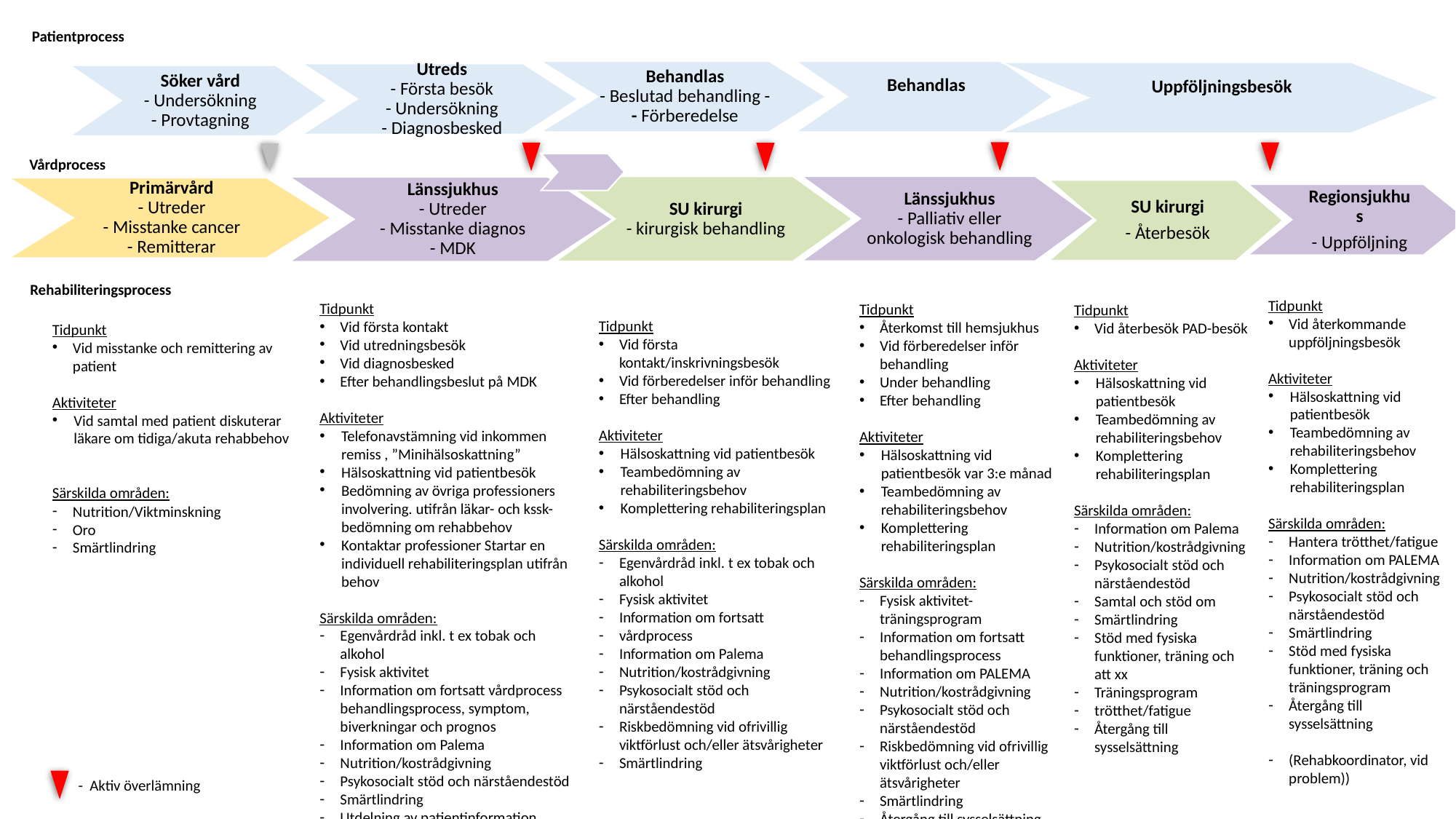

Patientprocess
Behandlas
- Beslutad behandling - - Förberedelse
Behandlas
Uppföljningsbesök
Utreds
- Första besök
- Undersökning
- Diagnosbesked
Söker vård
- Undersökning
- Provtagning

Vårdprocess

Länssjukhus
- Palliativ eller onkologisk behandling
SU kirurgi
- kirurgisk behandling
Länssjukhus
- Utreder
- Misstanke diagnos
- MDK
Primärvård
- Utreder
- Misstanke cancer
- Remitterar
SU kirurgi
- Återbesök
Regionsjukhus
- Uppföljning
Rehabiliteringsprocess
Tidpunkt
Vid återkommande uppföljningsbesök

Aktiviteter
Hälsoskattning vid patientbesök
Teambedömning av rehabiliteringsbehov
Komplettering rehabiliteringsplan

Särskilda områden:
Hantera trötthet/fatigue
Information om PALEMA
Nutrition/kostrådgivning
Psykosocialt stöd och närståendestöd
Smärtlindring
Stöd med fysiska funktioner, träning och träningsprogram
Återgång till sysselsättning

(Rehabkoordinator, vid problem))

Tidpunkt
Vid första kontakt
Vid utredningsbesök
Vid diagnosbesked
Efter behandlingsbeslut på MDK

Aktiviteter
Telefonavstämning vid inkommen remiss , ”Minihälsoskattning”
Hälsoskattning vid patientbesök
Bedömning av övriga professioners involvering. utifrån läkar- och kssk-bedömning om rehabbehov
Kontaktar professioner Startar en individuell rehabiliteringsplan utifrån behov

Särskilda områden:
Egenvårdråd inkl. t ex tobak och alkohol
Fysisk aktivitet
Information om fortsatt vårdprocess behandlingsprocess, symptom, biverkningar och prognos
Information om Palema
Nutrition/kostrådgivning
Psykosocialt stöd och närståendestöd
Smärtlindring
Utdelning av patientinformation

Tidpunkt
Återkomst till hemsjukhus
Vid förberedelser inför behandling
Under behandling
Efter behandling

Aktiviteter
Hälsoskattning vid patientbesök var 3:e månad
Teambedömning av rehabiliteringsbehov
Komplettering rehabiliteringsplan

Särskilda områden:
Fysisk aktivitet- träningsprogram
Information om fortsatt behandlingsprocess
Information om PALEMA
Nutrition/kostrådgivning
Psykosocialt stöd och närståendestöd
Riskbedömning vid ofrivillig viktförlust och/eller ätsvårigheter
Smärtlindring
Återgång till sysselsättning

Tidpunkt
Vid återbesök PAD-besök

Aktiviteter
Hälsoskattning vid patientbesök
Teambedömning av rehabiliteringsbehov
Komplettering rehabiliteringsplan

Särskilda områden:
Information om Palema
Nutrition/kostrådgivning
Psykosocialt stöd och närståendestöd
Samtal och stöd om
Smärtlindring
Stöd med fysiska funktioner, träning och att xx
Träningsprogram
trötthet/fatigue
Återgång till sysselsättning

Tidpunkt
Vid första kontakt/inskrivningsbesök
Vid förberedelser inför behandling
Efter behandling

Aktiviteter
Hälsoskattning vid patientbesök
Teambedömning av rehabiliteringsbehov
Komplettering rehabiliteringsplan

Särskilda områden:
Egenvårdråd inkl. t ex tobak och alkohol
Fysisk aktivitet
Information om fortsatt
vårdprocess
Information om Palema
Nutrition/kostrådgivning
Psykosocialt stöd och närståendestöd
Riskbedömning vid ofrivillig viktförlust och/eller ätsvårigheter
Smärtlindring

Tidpunkt
Vid misstanke och remittering av patient

Aktiviteter
Vid samtal med patient diskuterar läkare om tidiga/akuta rehabbehov

Särskilda områden:
Nutrition/Viktminskning
Oro
Smärtlindring

-  Aktiv överlämning